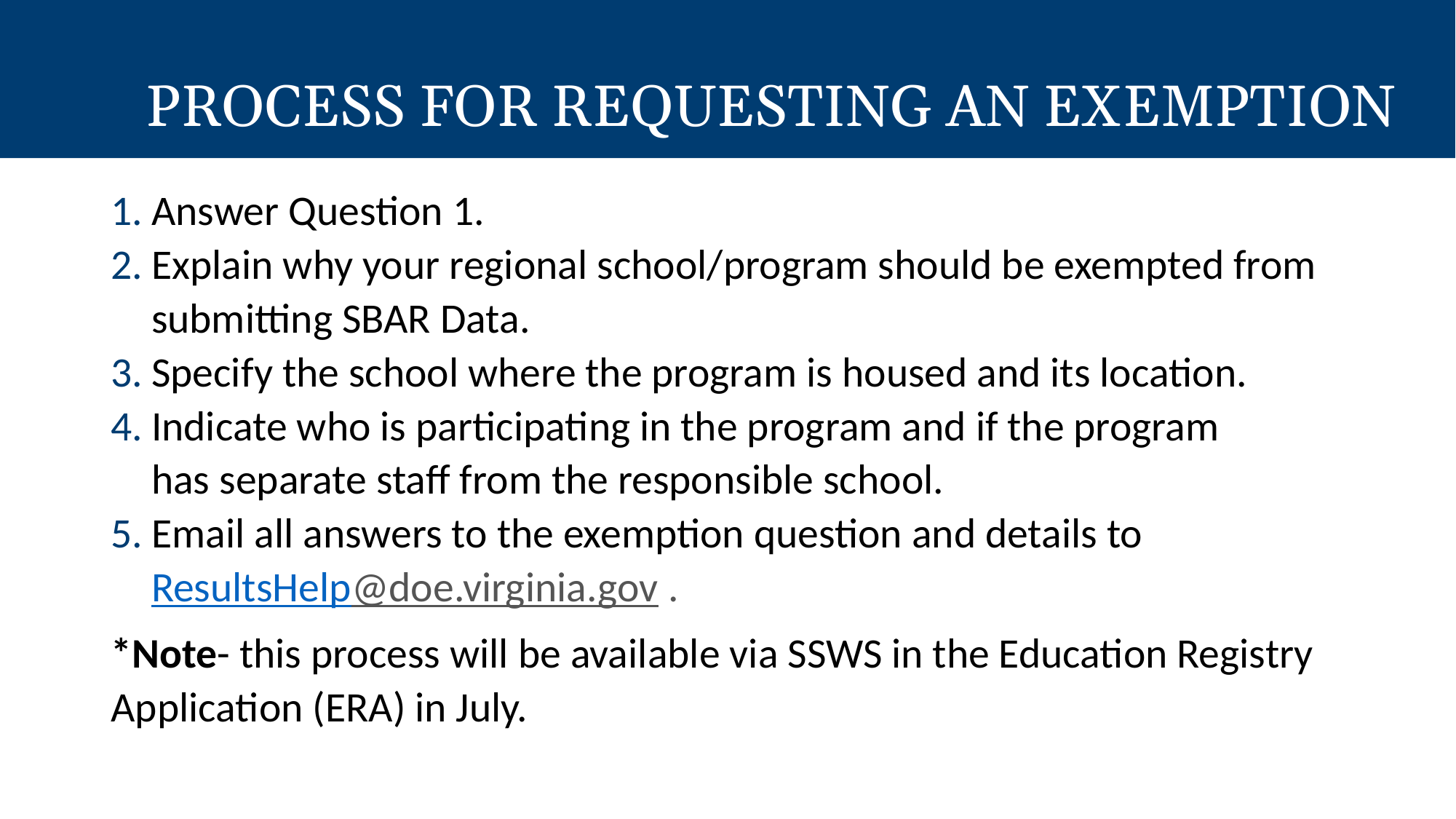

Process for Requesting an Exemption
Answer Question 1.
Explain why your regional school/program should be exempted from submitting SBAR Data.
Specify the school where the program is housed and its location.
Indicate who is participating in the program and if the program has separate staff from the responsible school.
Email all answers to the exemption question and details to ResultsHelp@doe.virginia.gov .
*Note- this process will be available via SSWS in the Education Registry Application (ERA) in July.